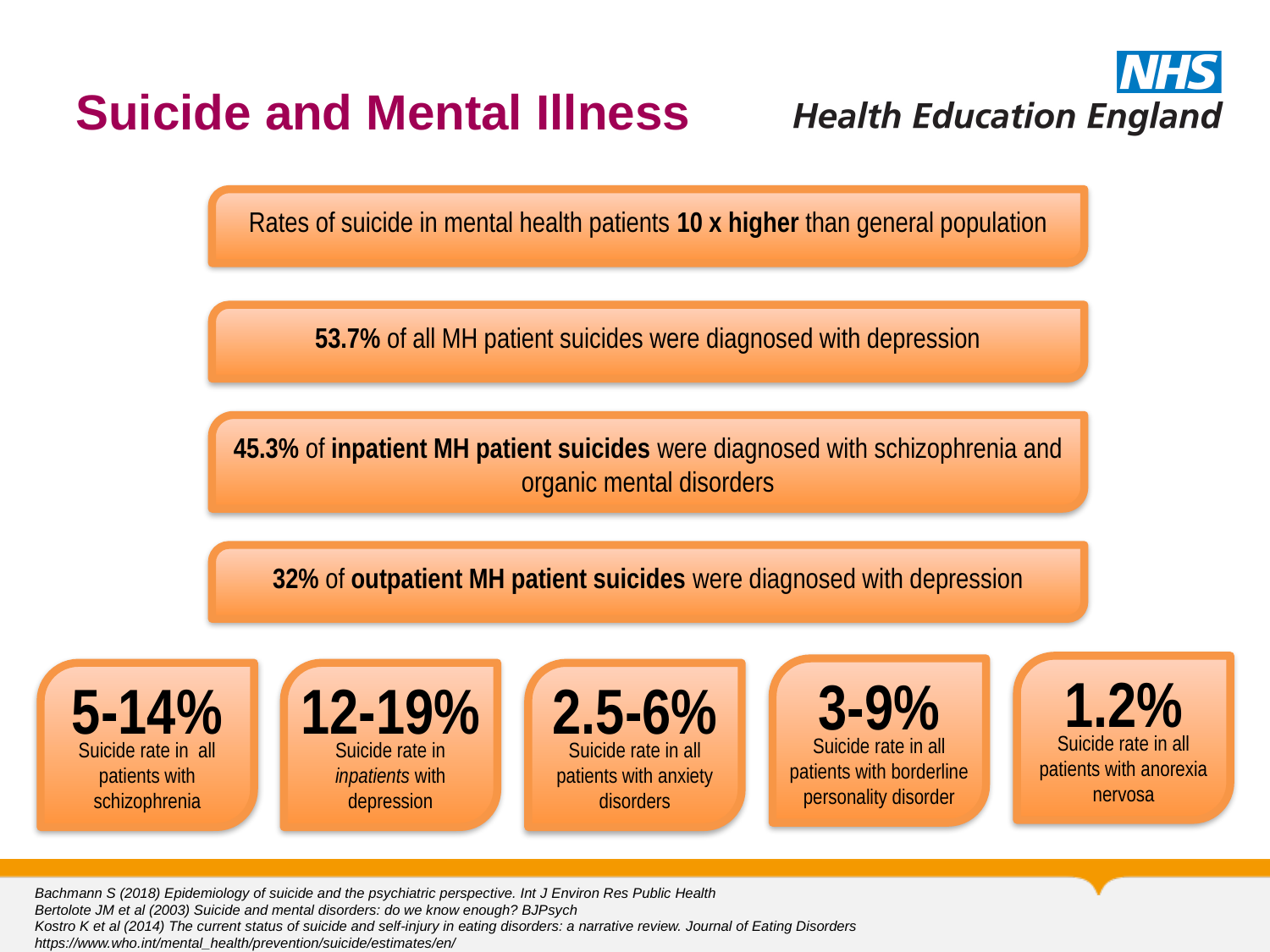

# Suicide and Mental Illness

Rates of suicide in mental health patients 10 x higher than general population

53.7% of all MH patient suicides were diagnosed with depression

45.3% of inpatient MH patient suicides were diagnosed with schizophrenia and organic mental disorders

32% of outpatient MH patient suicides were diagnosed with depression

1.2%
Suicide rate in all patients with anorexia nervosa

3-9%
Suicide rate in all patients with borderline personality disorder

5-14%
Suicide rate in  all patients with schizophrenia

12-19%
Suicide rate in inpatients with depression

2.5-6%
Suicide rate in all patients with anxiety disorders
Bachmann S (2018) Epidemiology of suicide and the psychiatric perspective. Int J Environ Res Public Health
Bertolote JM et al (2003) Suicide and mental disorders: do we know enough? BJPsych
Kostro K et al (2014) The current status of suicide and self-injury in eating disorders: a narrative review. Journal of Eating Disorders
https://www.who.int/mental_health/prevention/suicide/estimates/en/